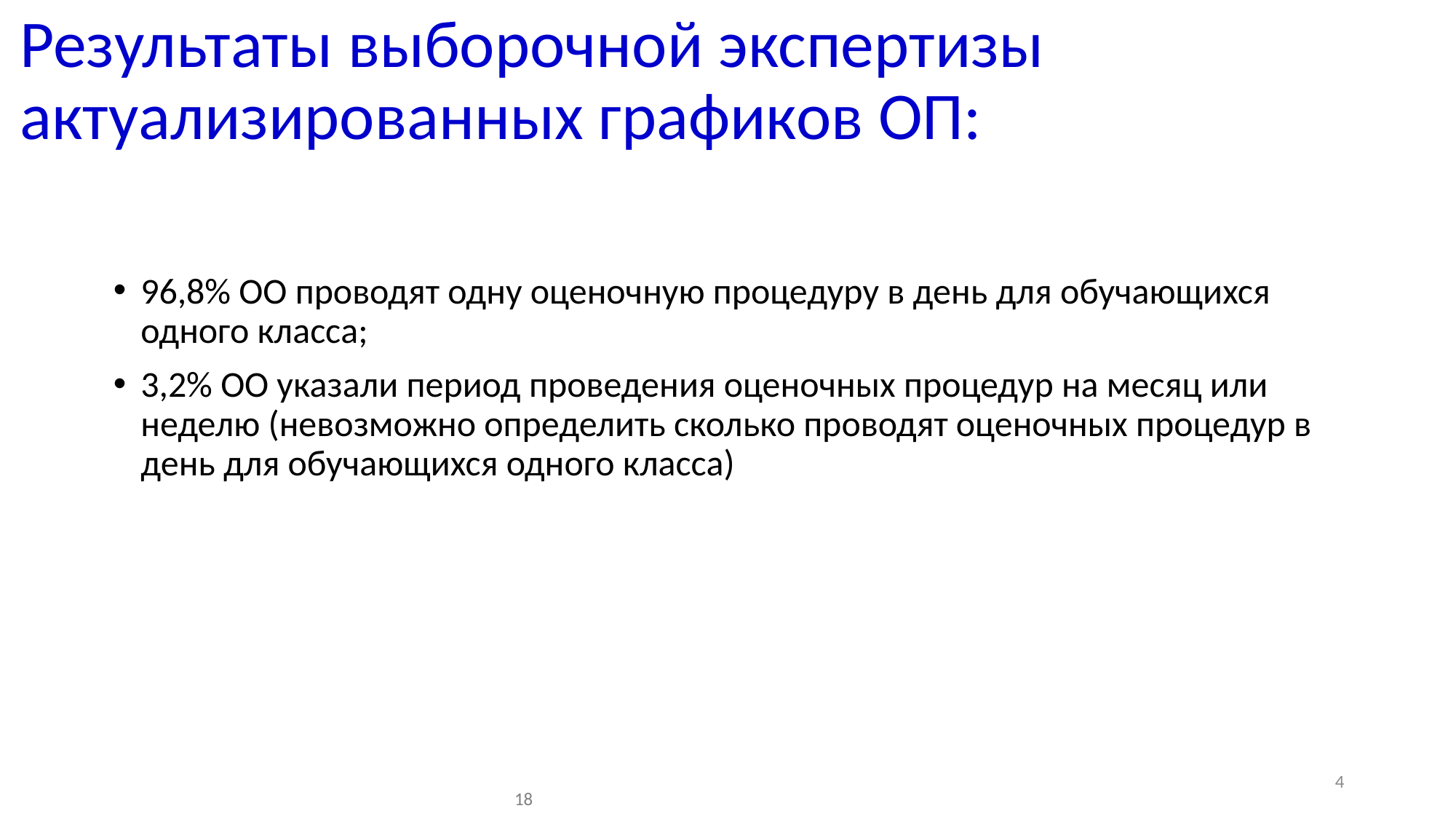

# Результаты выборочной экспертизы актуализированных графиков ОП:
96,8% ОО проводят одну оценочную процедуру в день для обучающихся одного класса;
3,2% ОО указали период проведения оценочных процедур на месяц или неделю (невозможно определить сколько проводят оценочных процедур в день для обучающихся одного класса)

4
18